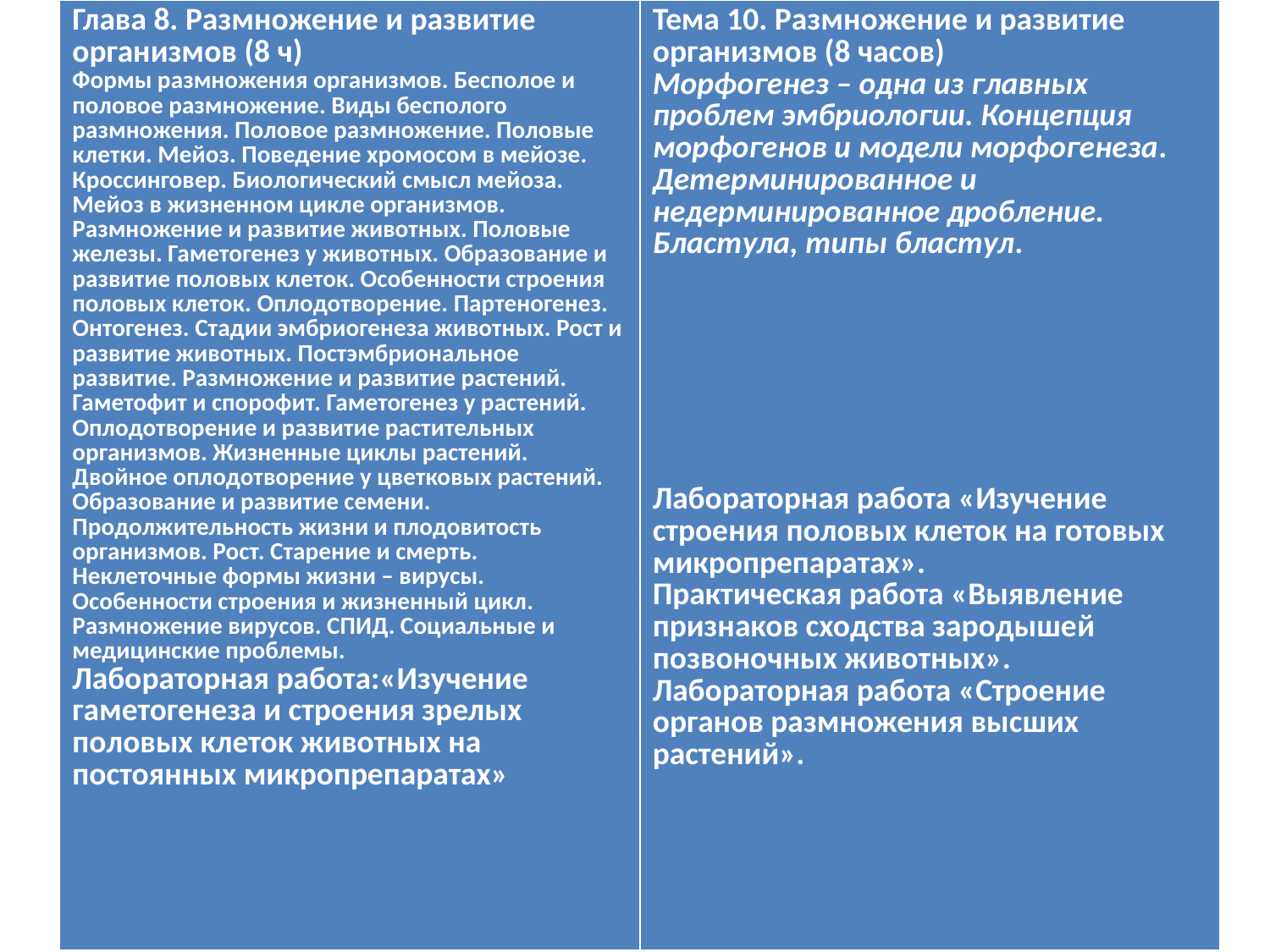

| Глава 8. Размножение и развитие организмов (8 ч) Формы размножения организмов. Бесполое и половое размножение. Виды бесполого размножения. Половое размножение. Половые клетки. Мейоз. Поведение хромосом в мейозе. Кроссинговер. Биологический смысл мейоза. Мейоз в жизненном цикле организмов. Размножение и развитие животных. Половые железы. Гаметогенез у животных. Образование и развитие половых клеток. Особенности строения половых клеток. Оплодотворение. Партеногенез. Онтогенез. Стадии эмбриогенеза животных. Рост и развитие животных. Постэмбриональное развитие. Размножение и развитие растений. Гаметофит и спорофит. Гаметогенез у растений. Оплодотворение и развитие растительных организмов. Жизненные циклы растений. Двойное оплодотворение у цветковых растений. Образование и развитие семени. Продолжительность жизни и плодовитость организмов. Рост. Старение и смерть. Неклеточные формы жизни – вирусы. Особенности строения и жизненный цикл. Размножение вирусов. СПИД. Социальные и медицинские проблемы. Лабораторная работа:«Изучение гаметогенеза и строения зрелых половых клеток животных на постоянных микропрепаратах» | Тема 10. Размножение и развитие организмов (8 часов) Морфогенез – одна из главных проблем эмбриологии. Концепция морфогенов и модели морфогенеза. Детерминированное и недерминированное дробление. Бластула, типы бластул. Лабораторная работа «Изучение строения половых клеток на готовых микропрепаратах». Практическая работа «Выявление признаков сходства зародышей позвоночных животных». Лабораторная работа «Строение органов размножения высших растений». |
| --- | --- |